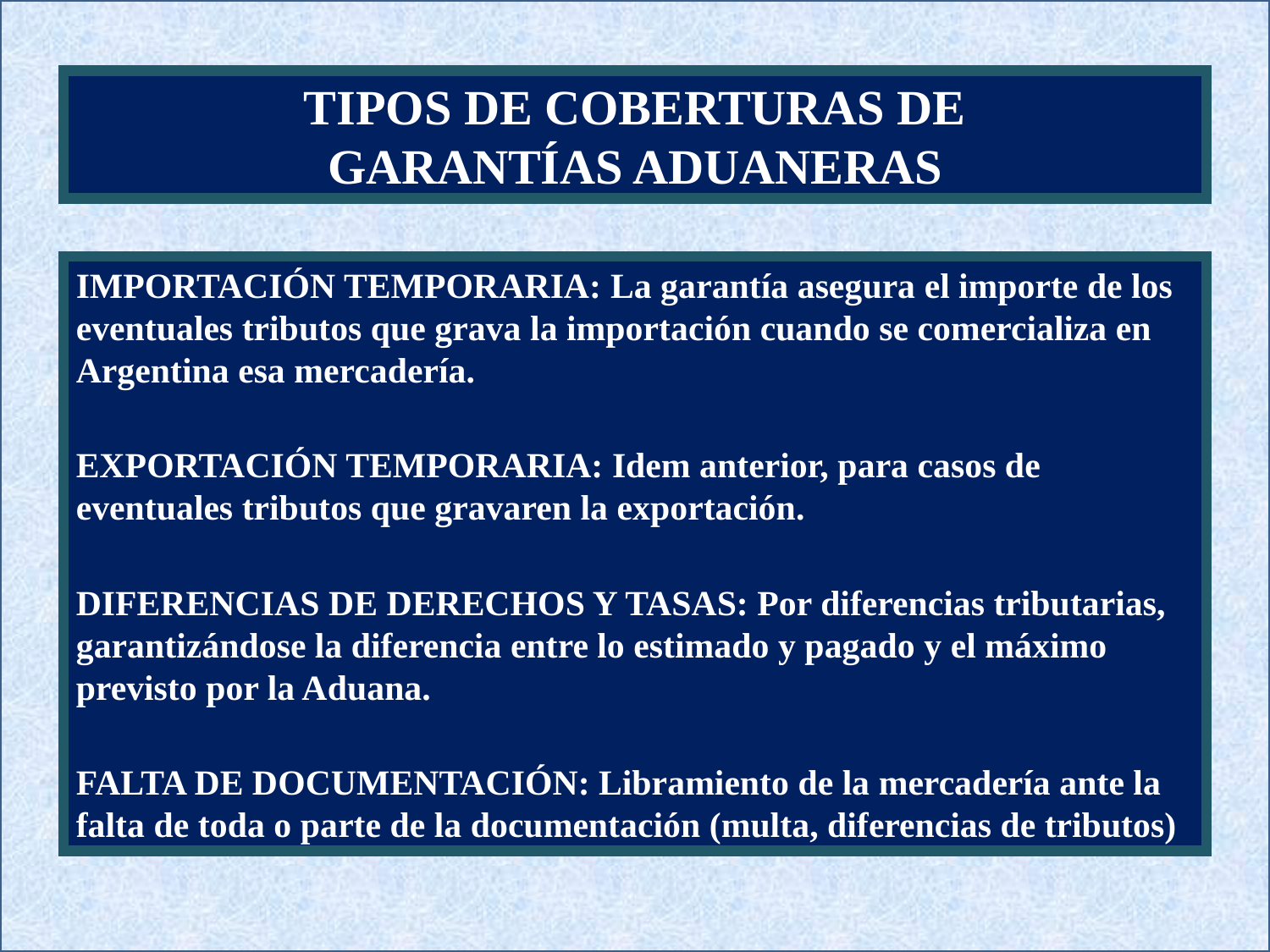

TIPOS DE COBERTURAS DE
GARANTÍAS ADUANERAS
IMPORTACIÓN TEMPORARIA: La garantía asegura el importe de los eventuales tributos que grava la importación cuando se comercializa en Argentina esa mercadería.

EXPORTACIÓN TEMPORARIA: Idem anterior, para casos de eventuales tributos que gravaren la exportación.

DIFERENCIAS DE DERECHOS Y TASAS: Por diferencias tributarias, garantizándose la diferencia entre lo estimado y pagado y el máximo previsto por la Aduana.

FALTA DE DOCUMENTACIÓN: Libramiento de la mercadería ante la falta de toda o parte de la documentación (multa, diferencias de tributos)